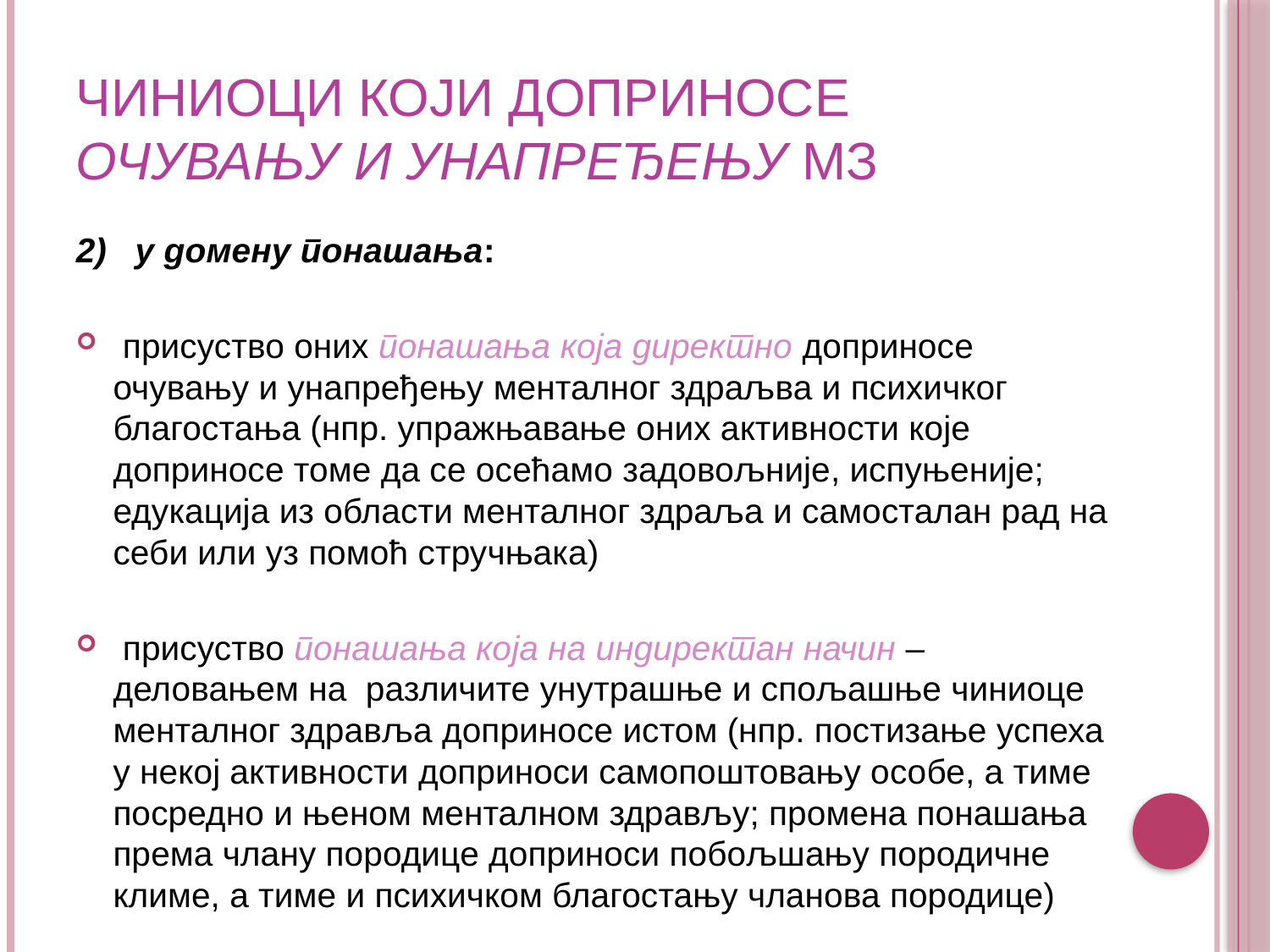

# чиниоци који доприносе очувању и унапређењу МЗ
2)   у домену понашања:

 присуство оних понашања која директно доприносе очувању и унапређењу менталног здраљва и психичког благостања (нпр. упражњавање оних активности које доприносе томе да се осећамо задовољније, испуњеније; едукација из области менталног здраља и самосталан рад на себи или уз помоћ стручњака)

 присуство понашања која на индиректан начин – деловањем на  различите унутрашње и спољашње чиниоце менталног здравља доприносе истом (нпр. постизање успеха у некој активности доприноси самопоштовању особе, а тиме посредно и њеном менталном здрављу; промена понашања према члану породице доприноси побољшању породичне климе, а тиме и психичком благостању чланова породице)